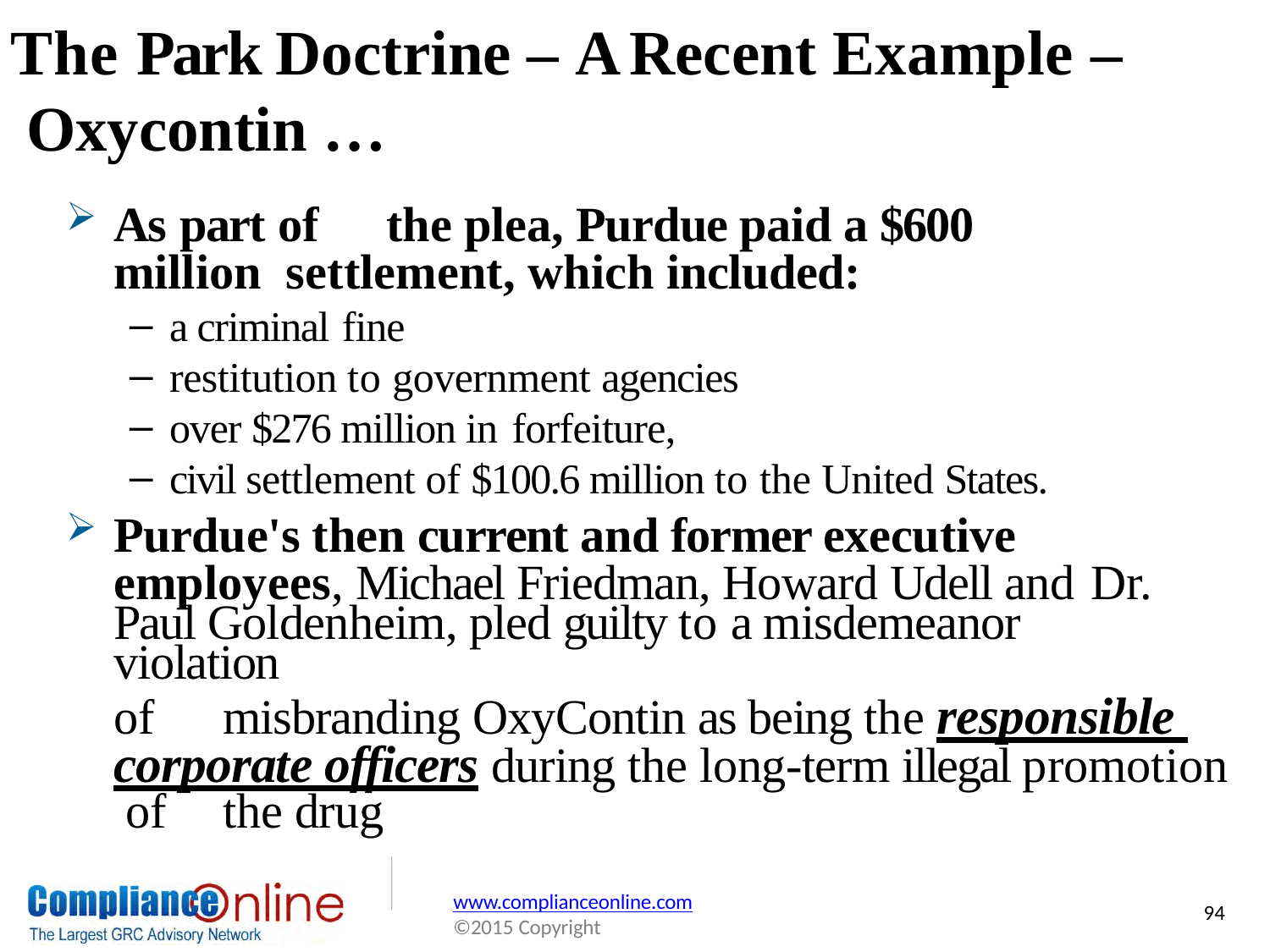

# The Park Doctrine – A Recent Example –  Oxycontin …
As part of	the plea, Purdue paid a $600 million  settlement, which included:
a criminal fine
restitution to government agencies
over $276 million in forfeiture,
civil settlement of $100.6 million to the United States.
Purdue's then current and former executive  employees, Michael Friedman, Howard Udell and Dr.
Paul Goldenheim, pled guilty to a misdemeanor violation
of	misbranding OxyContin as being the responsible  corporate officers during the long-term illegal promotion  of	the drug
www.complianceonline.com
©2015 Copyright
94